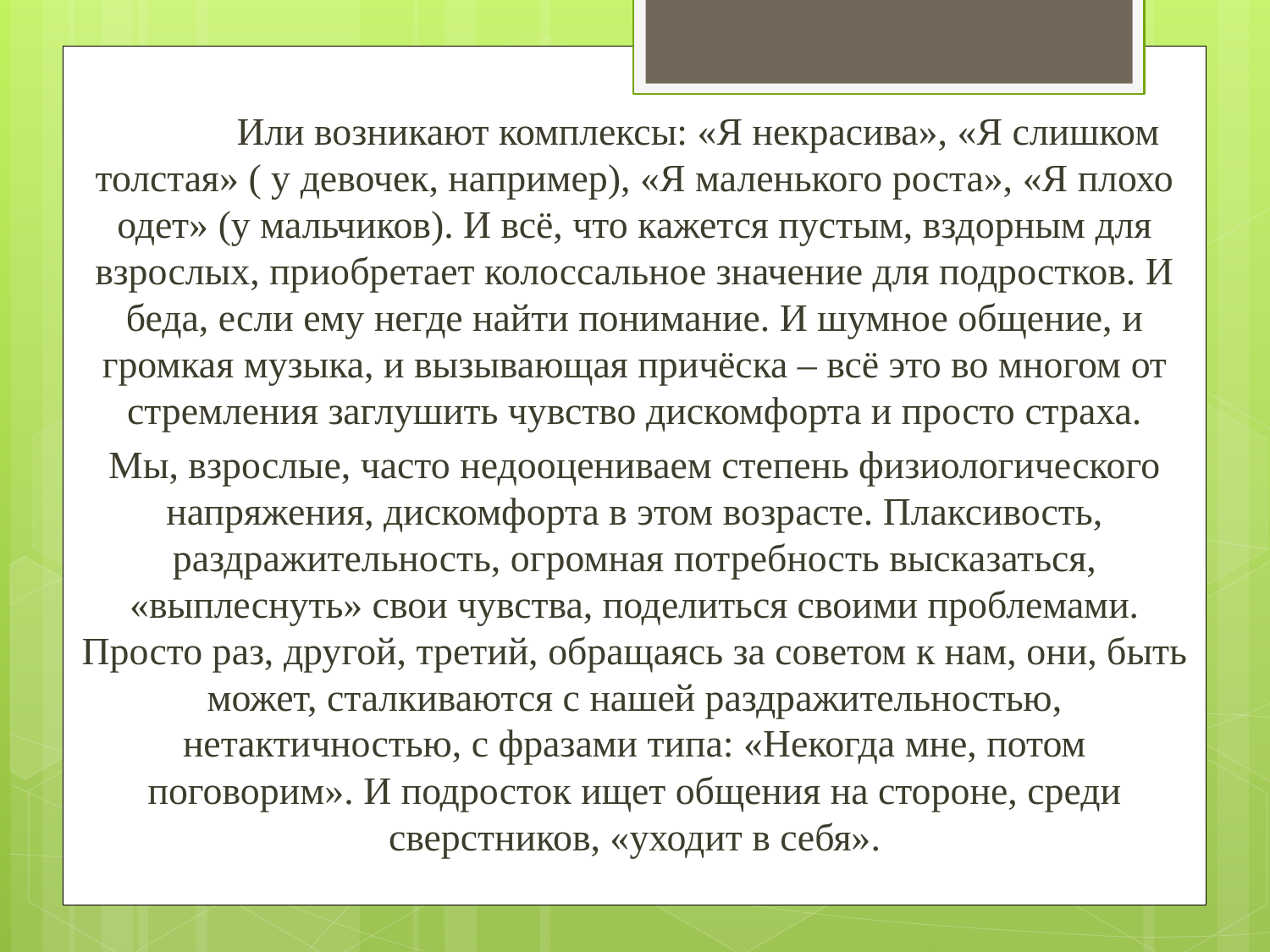

Или возникают комплексы: «Я некрасива», «Я слишком толстая» ( у девочек, например), «Я маленького роста», «Я плохо одет» (у мальчиков). И всё, что кажется пустым, вздорным для взрослых, приобретает колоссальное значение для подростков. И беда, если ему негде найти понимание. И шумное общение, и громкая музыка, и вызывающая причёска – всё это во многом от стремления заглушить чувство дискомфорта и просто страха.
Мы, взрослые, часто недооцениваем степень физиологического напряжения, дискомфорта в этом возрасте. Плаксивость, раздражительность, огромная потребность высказаться, «выплеснуть» свои чувства, поделиться своими проблемами. Просто раз, другой, третий, обращаясь за советом к нам, они, быть может, сталкиваются с нашей раздражительностью, нетактичностью, с фразами типа: «Некогда мне, потом поговорим». И подросток ищет общения на стороне, среди сверстников, «уходит в себя».